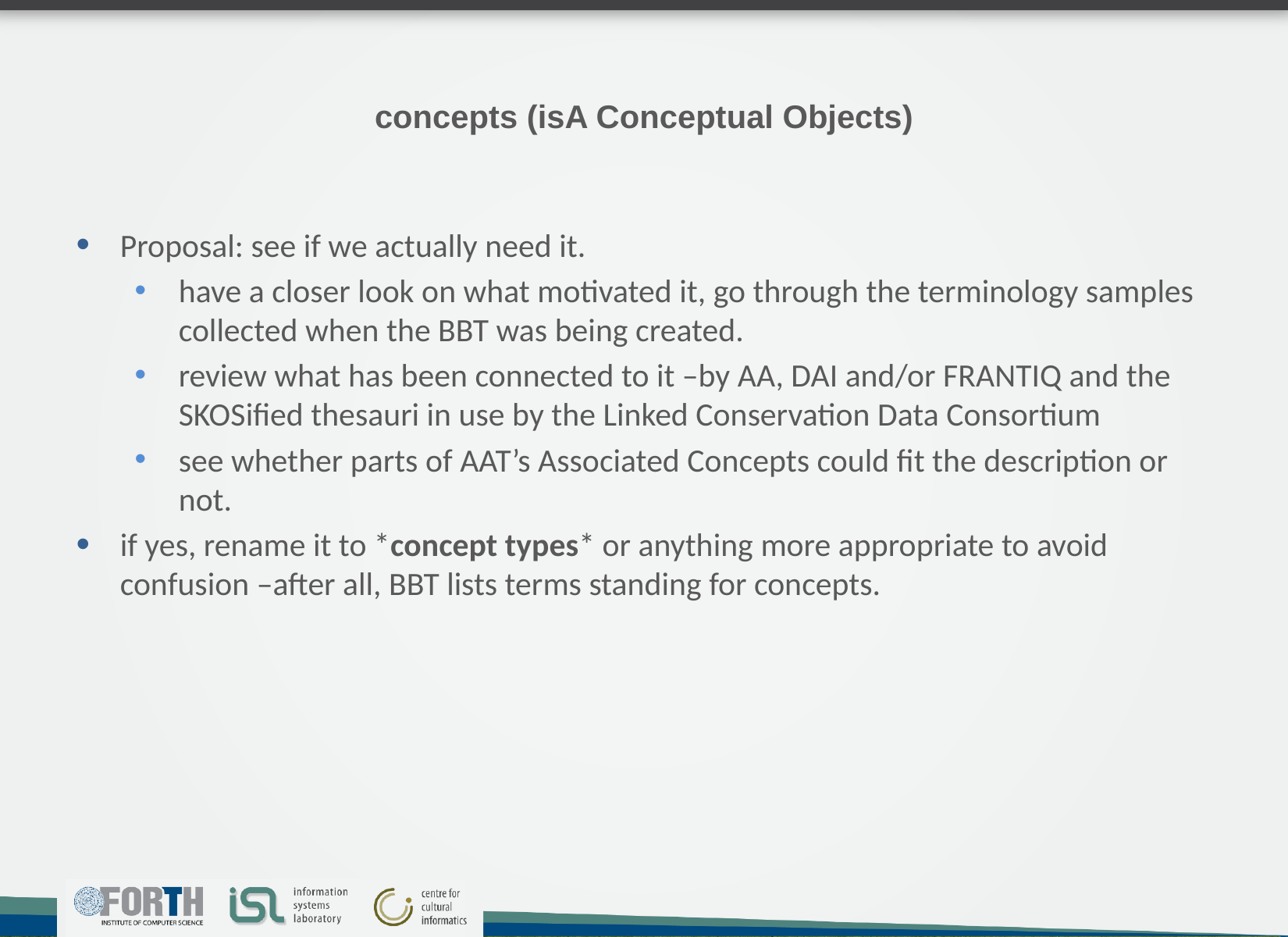

# concepts (isA Conceptual Objects)
Proposal: see if we actually need it.
have a closer look on what motivated it, go through the terminology samples collected when the BBT was being created.
review what has been connected to it –by AA, DAI and/or FRANTIQ and the SKOSified thesauri in use by the Linked Conservation Data Consortium
see whether parts of AAT’s Associated Concepts could fit the description or not.
if yes, rename it to *concept types* or anything more appropriate to avoid confusion –after all, BBT lists terms standing for concepts.